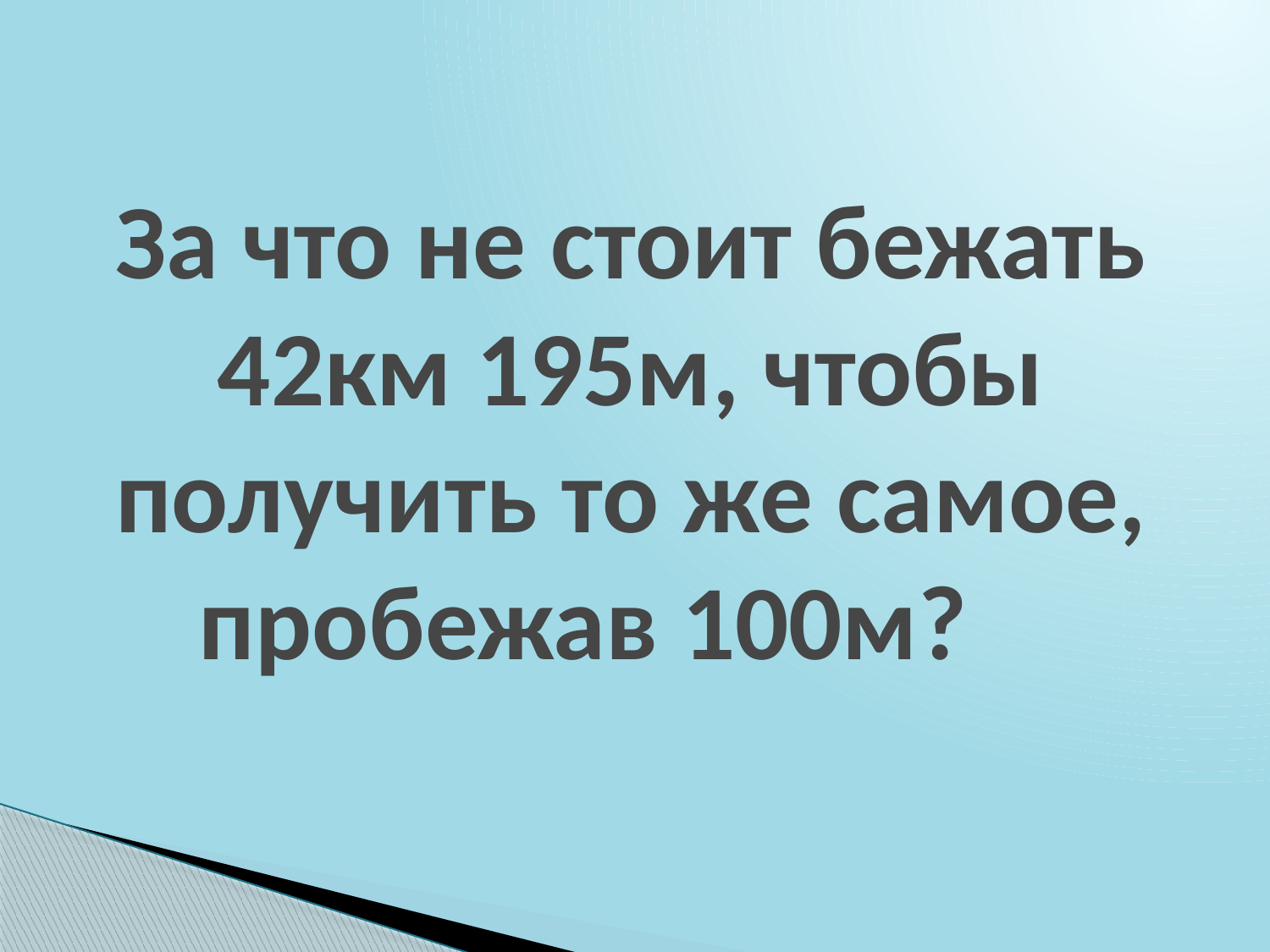

# За что не стоит бежать 42км 195м, чтобы получить то же самое, пробежав 100м?